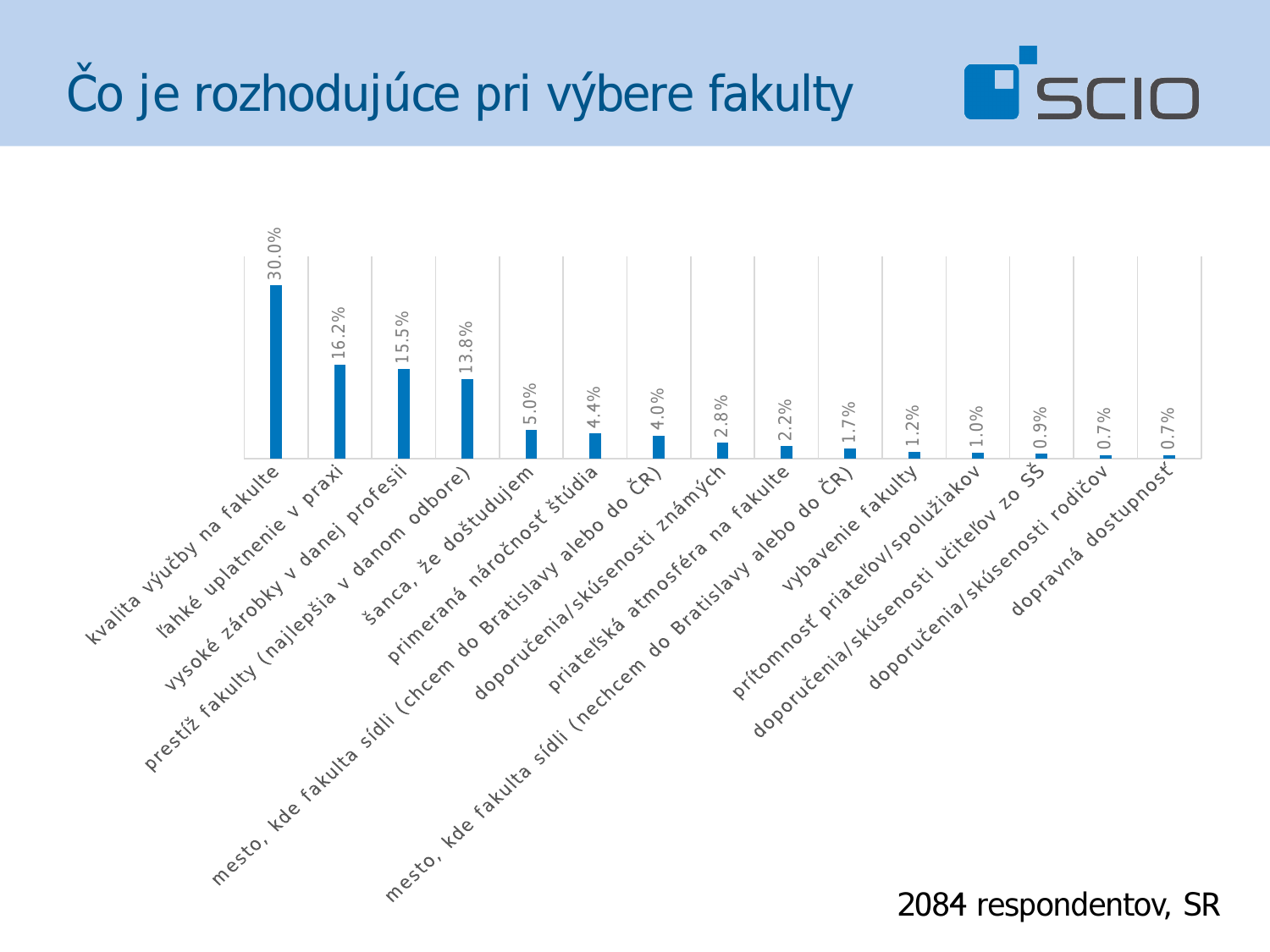

Čo je rozhodujúce pri výbere fakulty

### Chart

| Category |  |
|---|---|
| kvalita výučby na fakulte | 0.2999040307101728 |
| ľahké uplatnenie v praxi | 0.16218809980806143 |
| vysoké zárobky v danej profesii | 0.15499040307101733 |
| prestíž fakulty (najlepšia v danom odbore) | 0.13771593090211137 |
| šanca, že doštudujem | 0.04990403071017275 |
| primeraná náročnosť štúdia | 0.04366602687140116 |
| mesto, kde fakulta sídli (chcem do Bratislavy alebo do ČR) | 0.04030710172744723 |
| doporučenia/skúsenosti známých | 0.028310940499040312 |
| priateľská atmosféra na fakulte | 0.021593090211132437 |
| mesto, kde fakulta sídli (nechcem do Bratislavy alebo do ČR) | 0.01727447216890595 |
| vybavenie fakulty | 0.011996161228406913 |
| prítomnosť priateľov/spolužiakov | 0.010076775431861805 |
| doporučenia/skúsenosti učiteľov zo SŠ | 0.008637236084452975 |
| doporučenia/skúsenosti rodičov | 0.00671785028790787 |
| dopravná dostupnosť | 0.00671785028790787 |
 2084 respondentov, SR